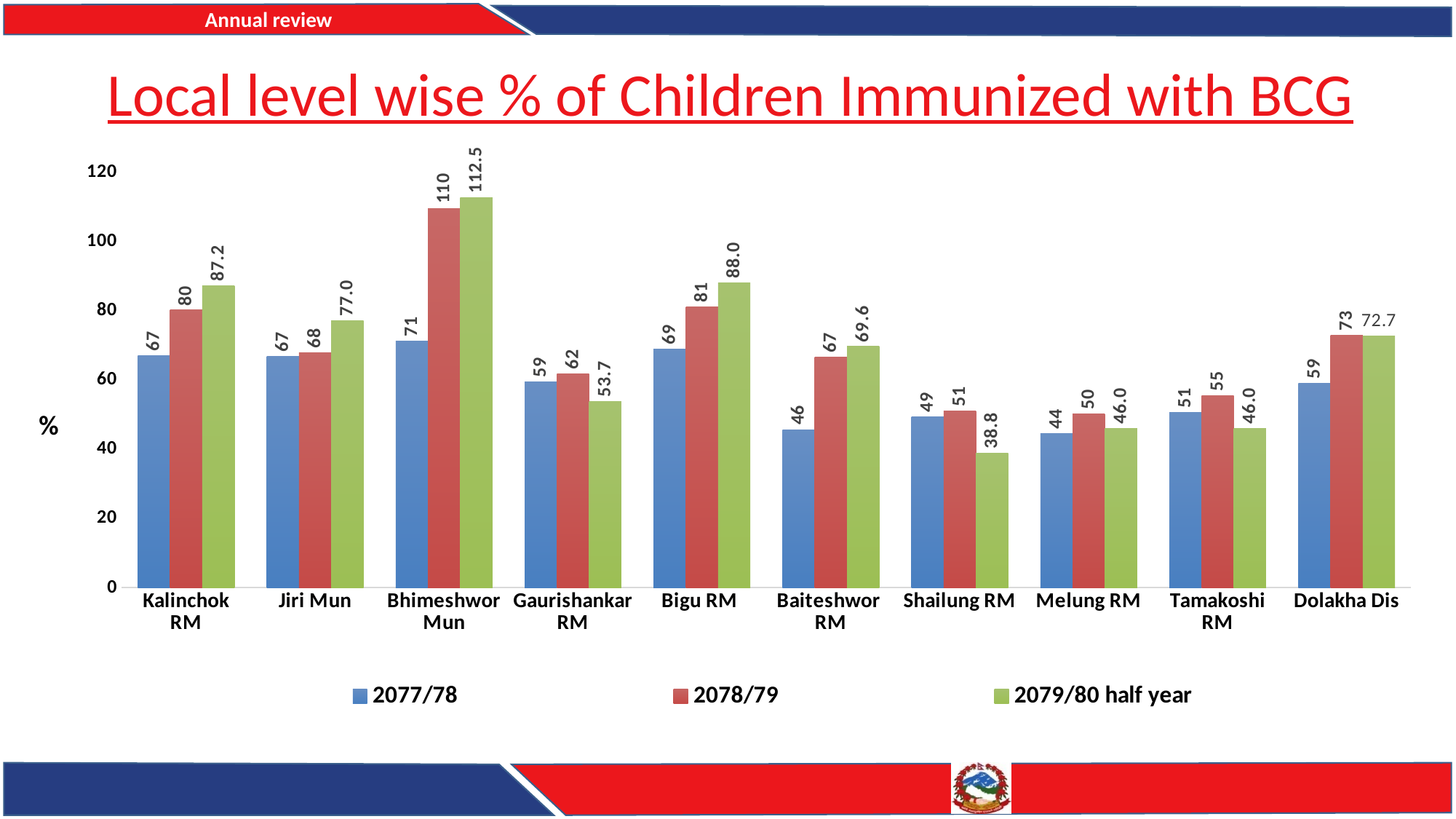

# Local level wise % of Children Immunized with BCG

### Chart

| Category | 2077/78 | 2078/79 | 2079/80 half year |
|---|---|---|---|
| Kalinchok RM | 67.0 | 80.1 | 87.2 |
| Jiri Mun | 66.8 | 67.7 | 77.0 |
| Bhimeshwor Mun | 71.1 | 109.5 | 112.5 |
| Gaurishankar RM | 59.4 | 61.6 | 53.7 |
| Bigu RM  | 68.8 | 81.0 | 88.0 |
| Baiteshwor  RM | 45.6 | 66.5 | 69.6 |
| Shailung RM | 49.4 | 51.0 | 38.8 |
| Melung RM | 44.4 | 50.1 | 46.0 |
| Tamakoshi RM | 50.5 | 55.4 | 46.0 |
| Dolakha Dis | 59.0 | 72.9 | 72.7 |
%